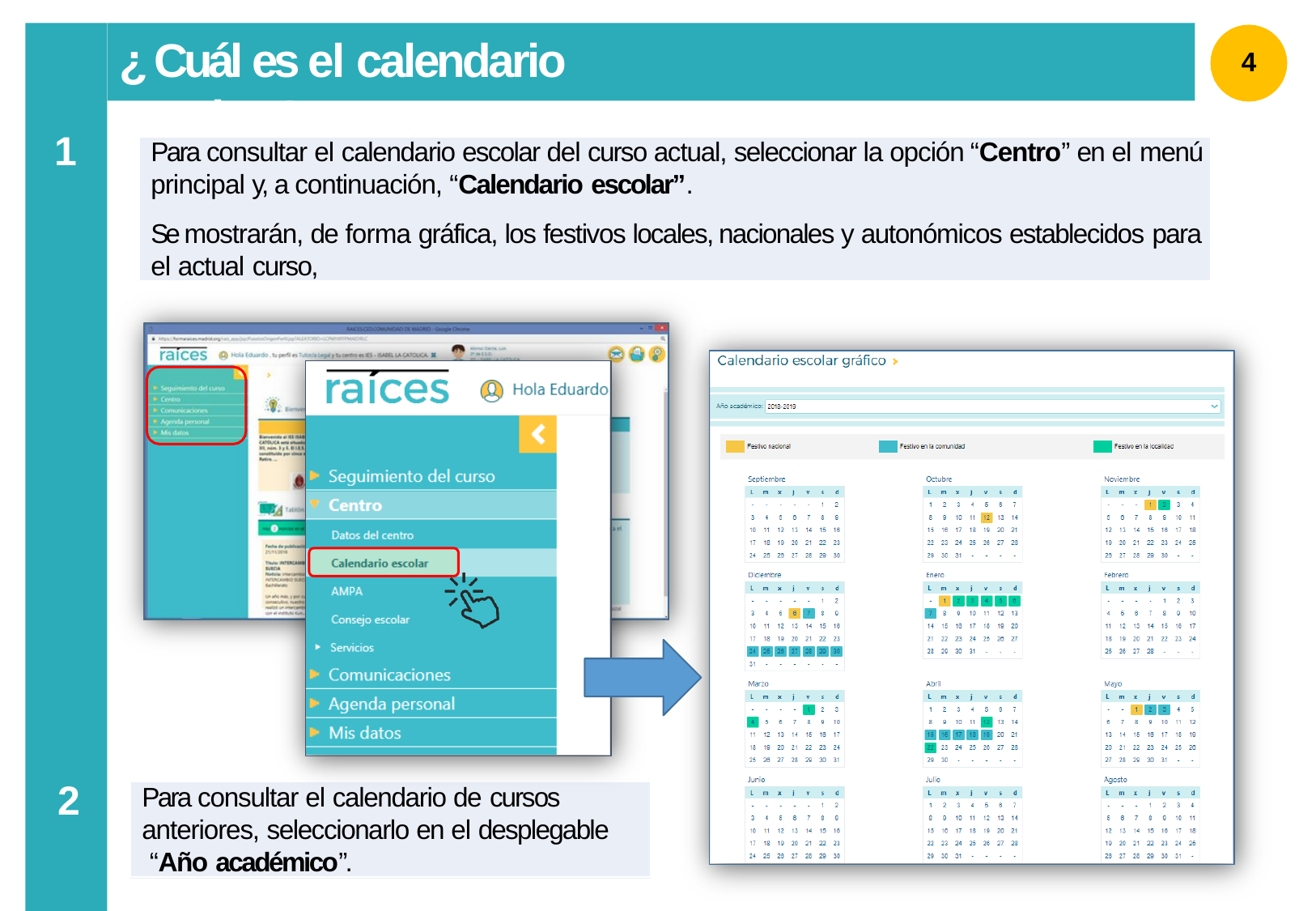

# ¿ Cuál es el calendario escolar ?
4
1
Para consultar el calendario escolar del curso actual, seleccionar la opción “Centro” en el menú
principal y, a continuación, “Calendario escolar”.
Se mostrarán, de forma gráfica, los festivos locales, nacionales y autonómicos establecidos para
el actual curso,

2

Para consultar el calendario de cursos
anteriores, seleccionarlo en el desplegable  “Año académico”.